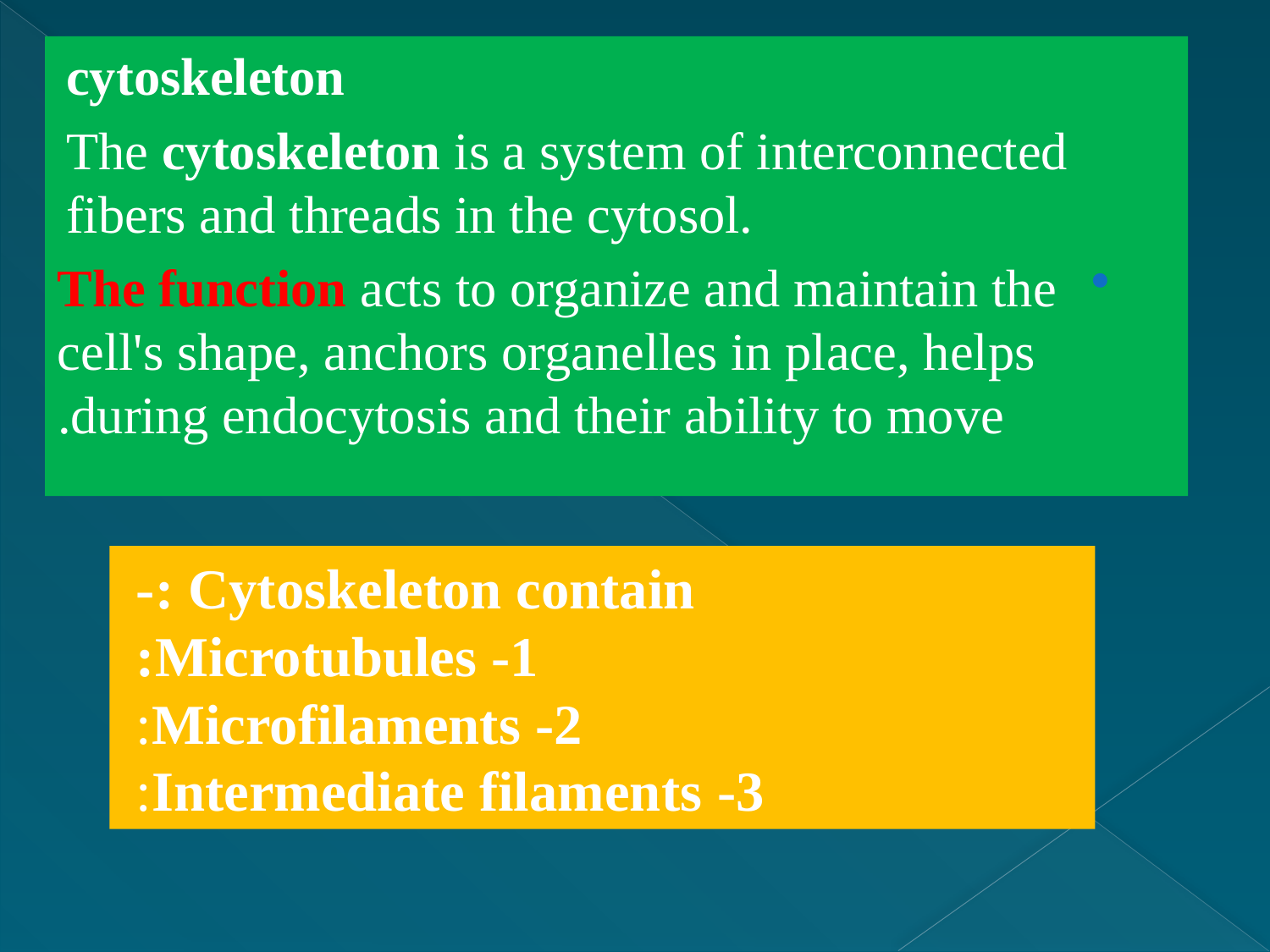

cytoskeleton
The cytoskeleton is a system of interconnected fibers and threads in the cytosol.
The function acts to organize and maintain the cell's shape, anchors organelles in place, helps during endocytosis and their ability to move.
Cytoskeleton contain :-
1- Microtubules:
2- Microfilaments:
3- Intermediate filaments: